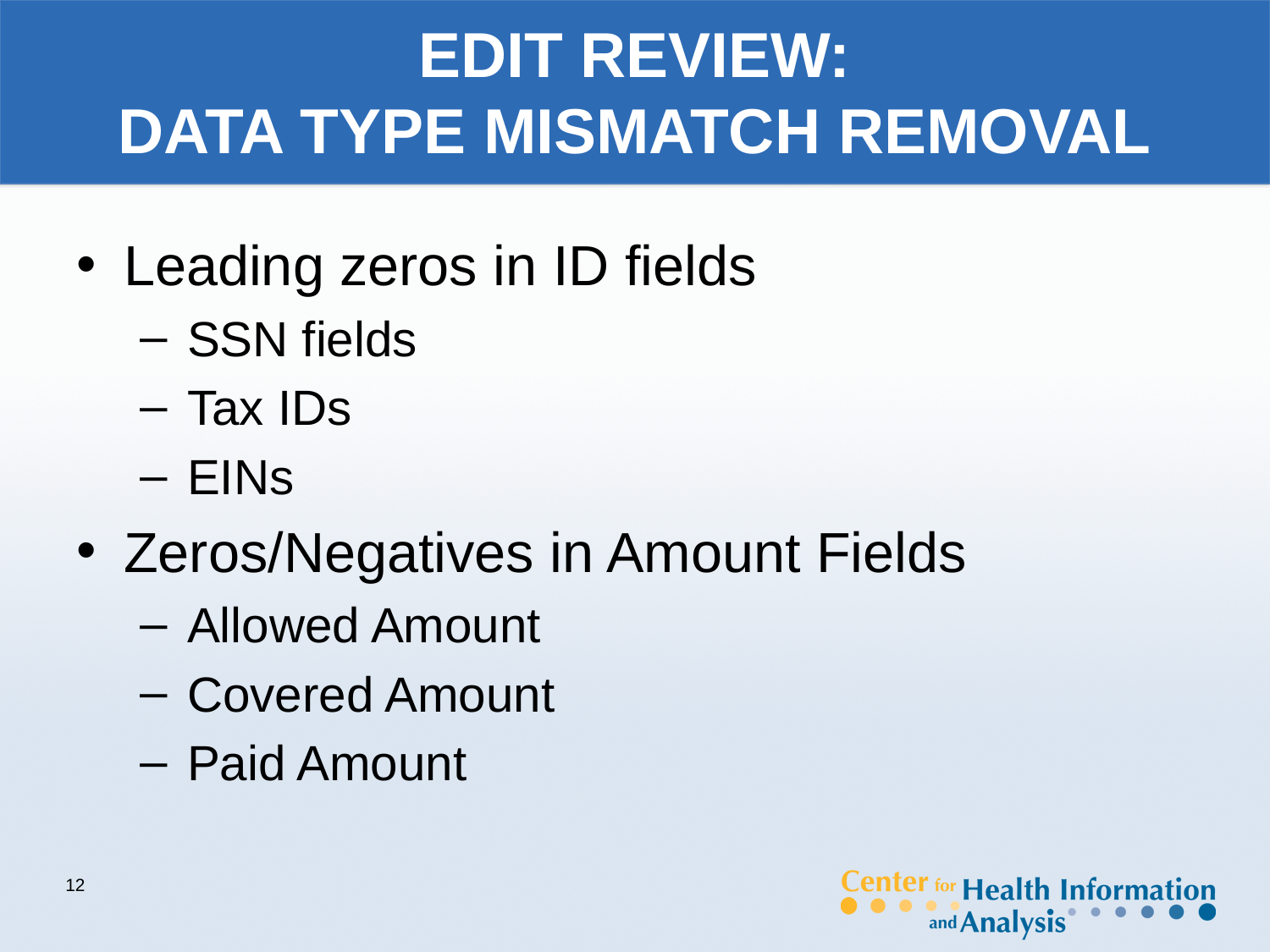

# EDIT REVIEW: DATA TYPE MISMATCH REMOVAL
Leading zeros in ID fields
SSN fields
Tax IDs
EINs
Zeros/Negatives in Amount Fields
Allowed Amount
Covered Amount
Paid Amount

12